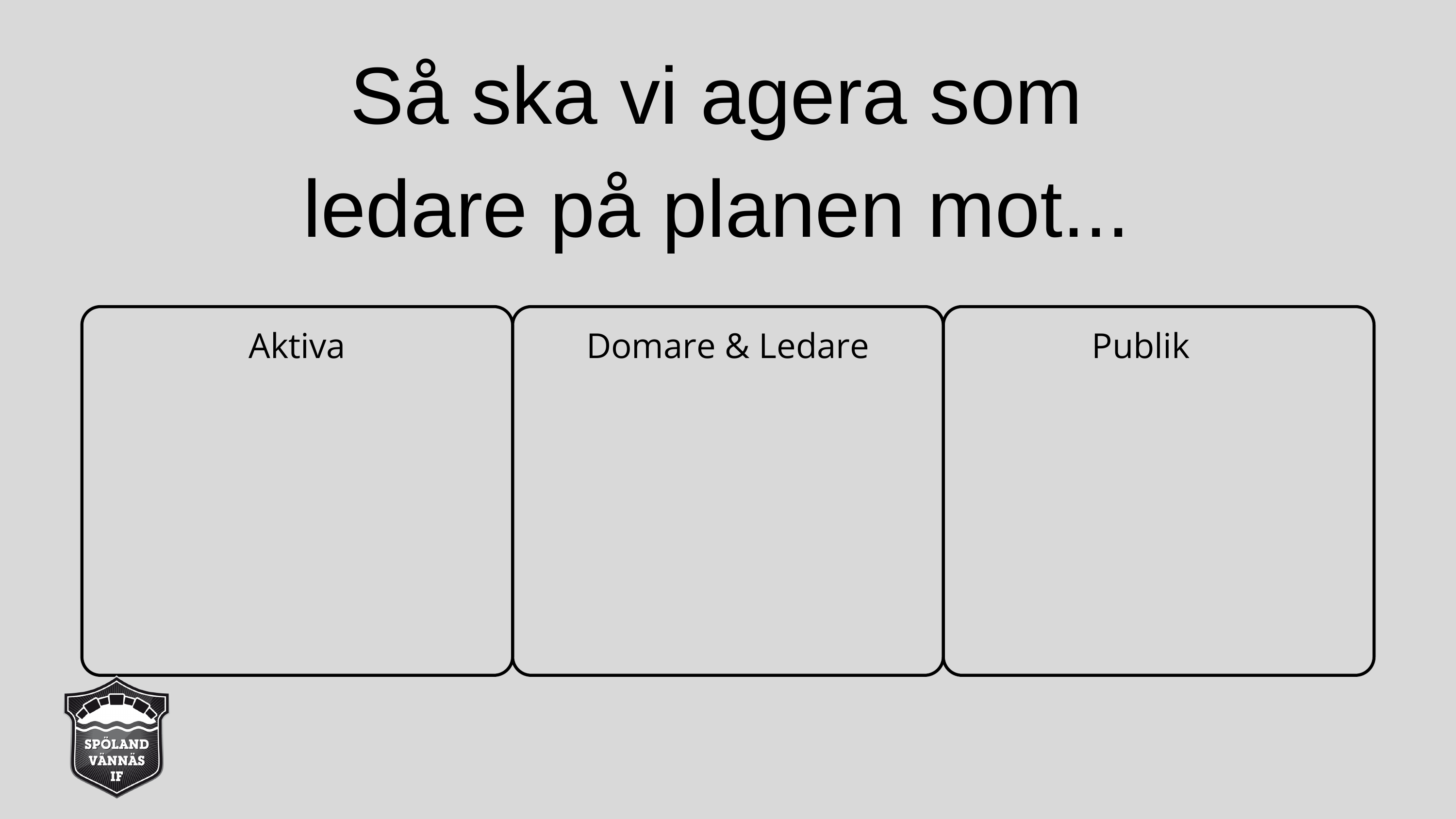

Så ska vi agera som
ledare på planen mot...

Aktiva
Domare & Ledare
Publik